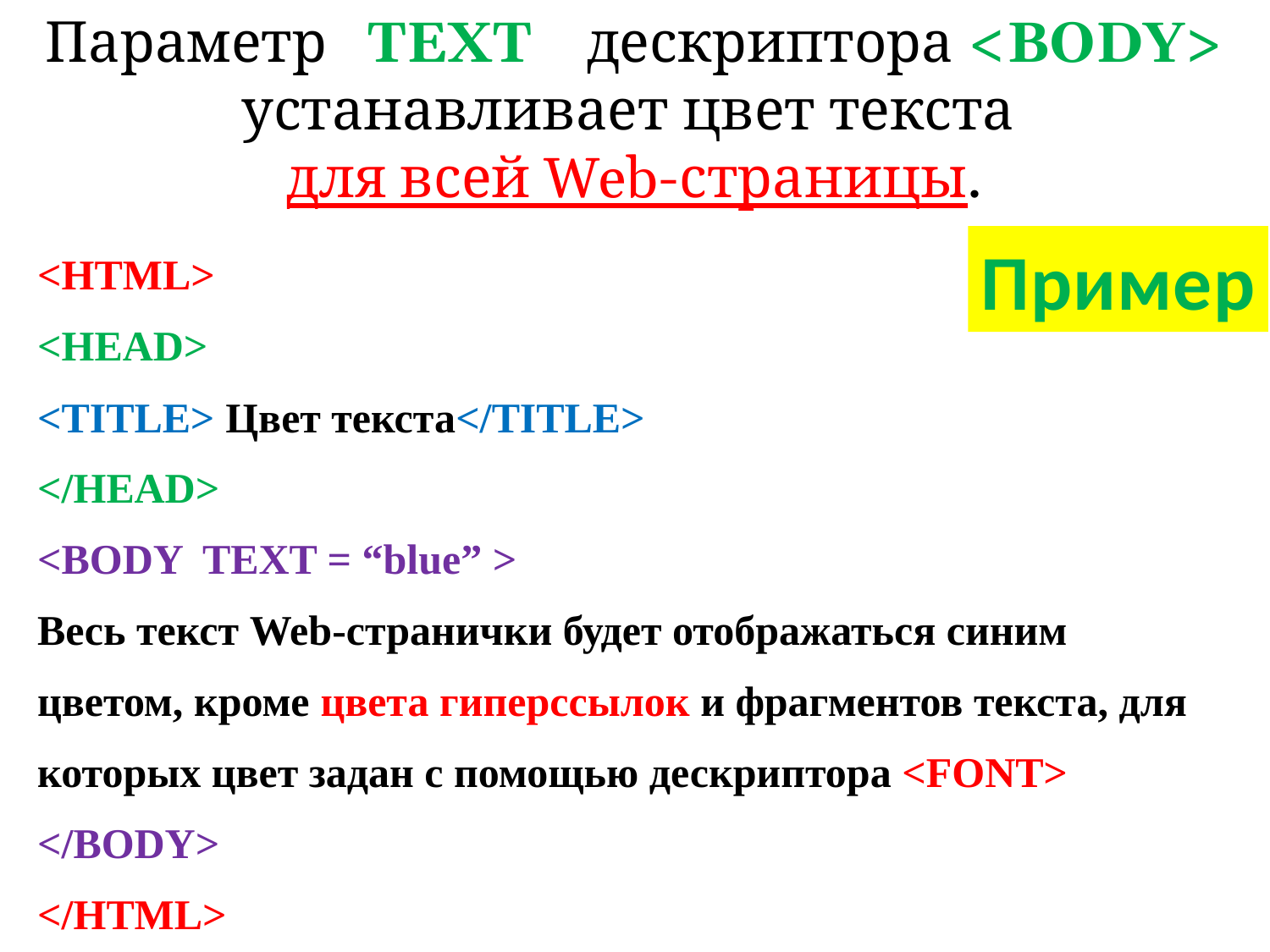

Параметр   TEXT    дескриптора <BODY> устанавливает цвет текста
для всей Web-страницы.
<HTML>
<HEAD>
<TITLE> Цвет текста</TITLE>
</HEAD>
<BODY  TEXT = “blue” >
Весь текст Web-странички будет отображаться синим цветом, кроме цвета гиперссылок и фрагментов текста, для которых цвет задан с помощью дескриптора <FONT>
</BODY>
</HTML>
Пример